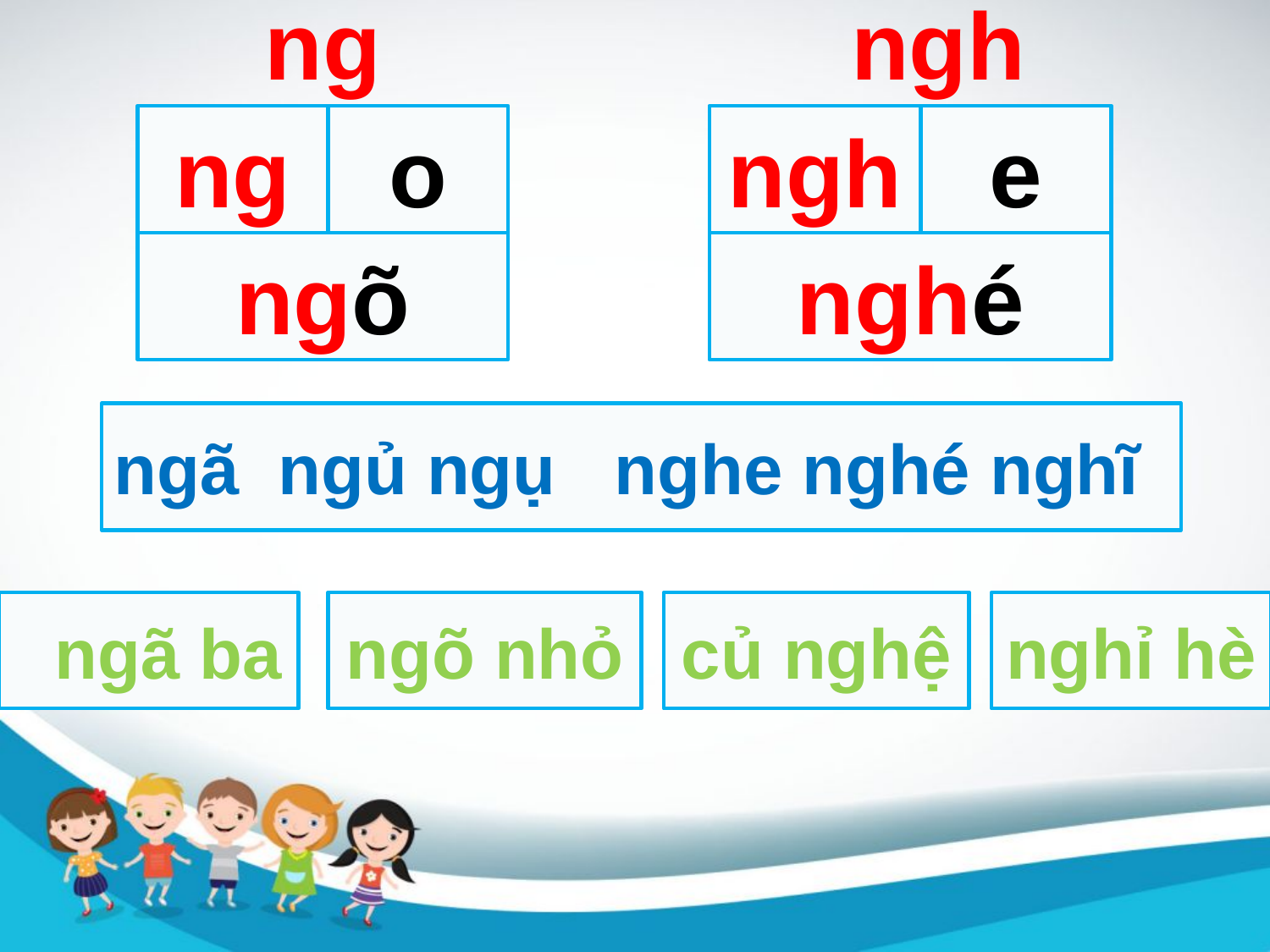

ng
ngh
ng
o
ngh
e
ngõ
nghé
ngã  ngủ ngụ   nghe nghé nghĩ
  ngã ba
ngõ nhỏ
củ nghệ
nghỉ hè